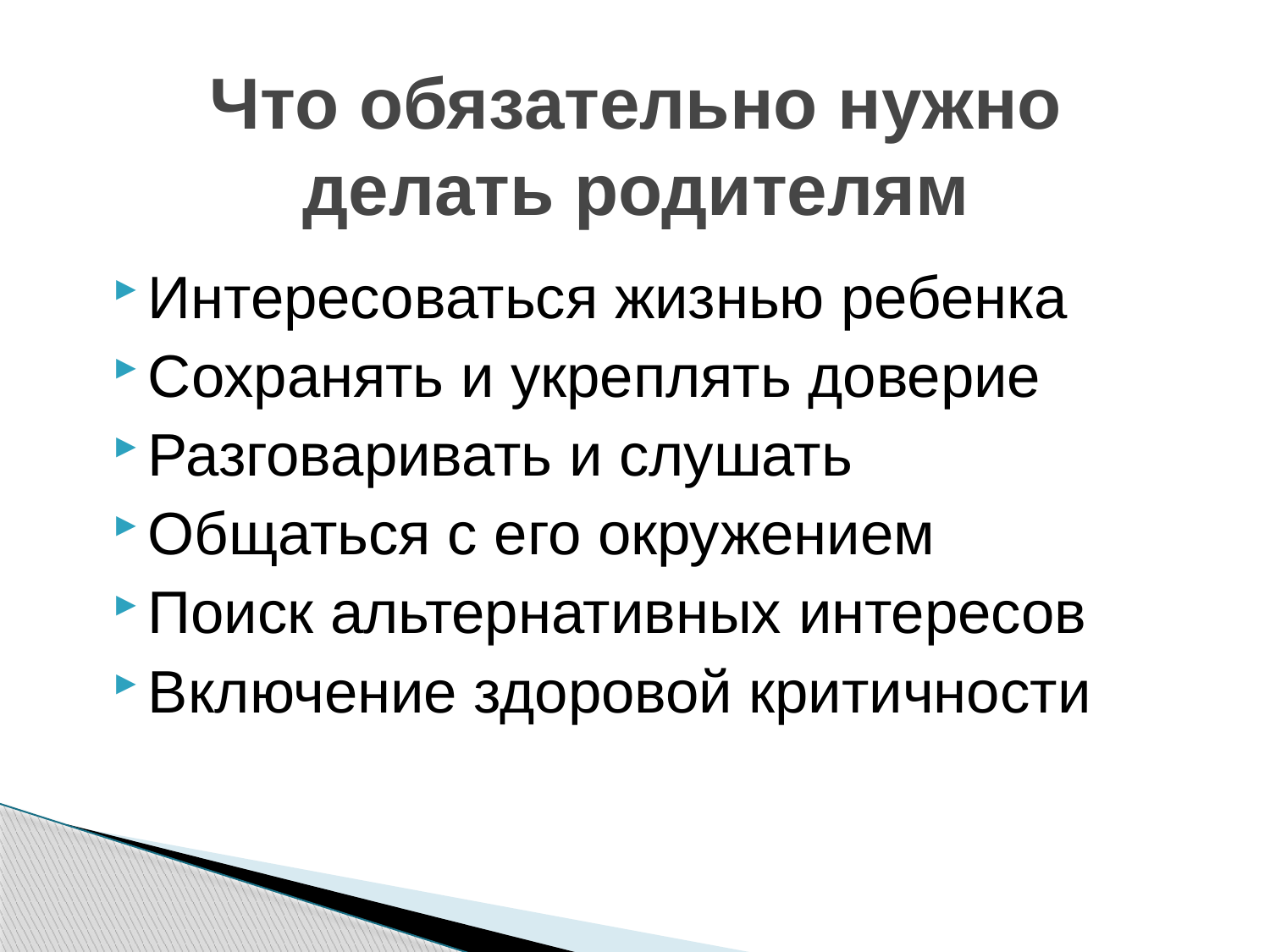

# Что обязательно нужно делать родителям
Интересоваться жизнью ребенка
Сохранять и укреплять доверие
Разговаривать и слушать
Общаться с его окружением
Поиск альтернативных интересов
Включение здоровой критичности